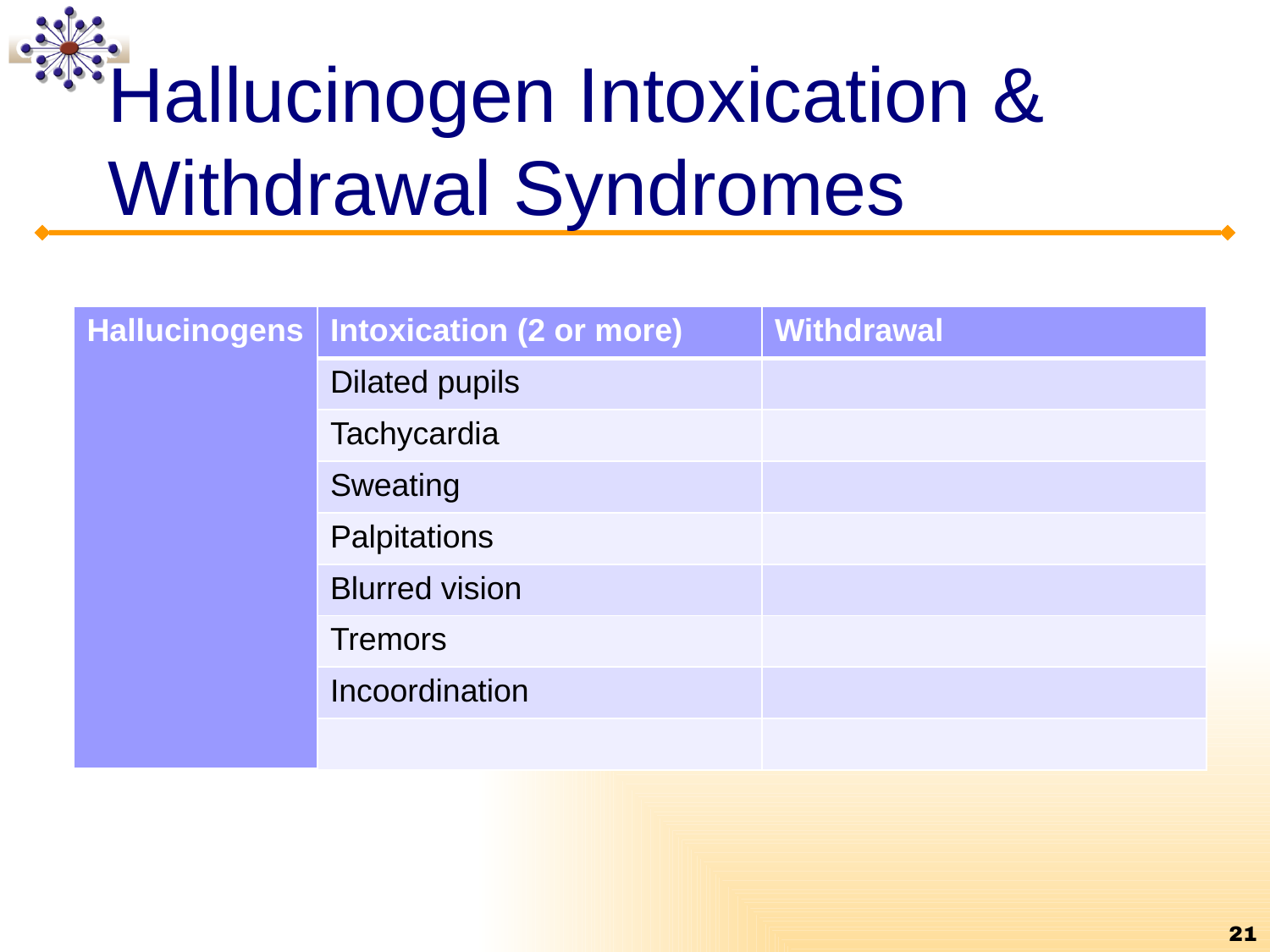

# Hallucinogen Intoxication & Withdrawal Syndromes
| Hallucinogens | Intoxication (2 or more) | Withdrawal |
| --- | --- | --- |
|  | Dilated pupils |  |
|  | Tachycardia |  |
|  | Sweating |  |
|  | Palpitations |  |
|  | Blurred vision |  |
|  | Tremors |  |
|  | Incoordination |  |
|  |  |  |
21